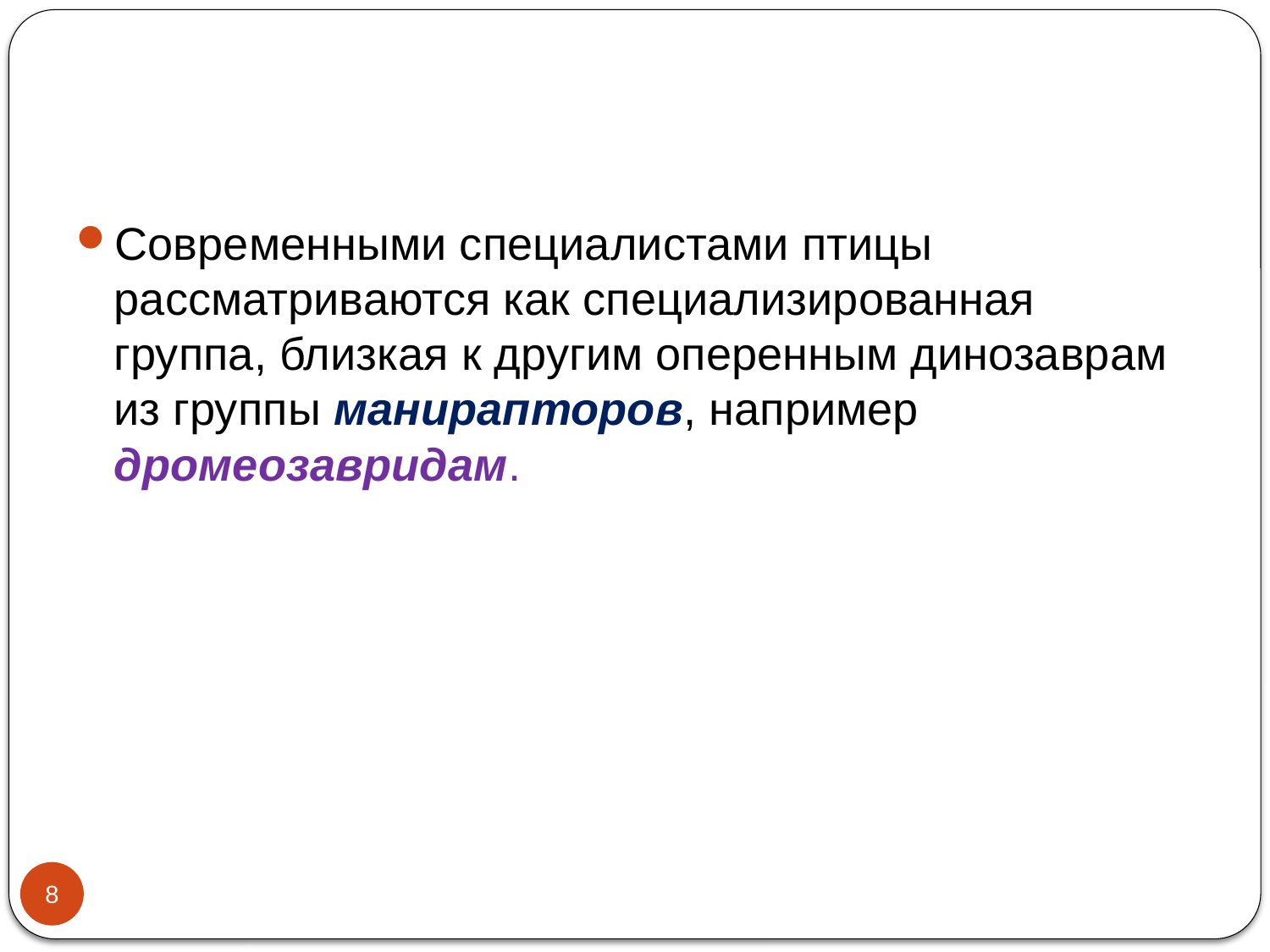

Современными специалистами птицы рассматриваются как специализированная группа, близкая к другим оперенным динозаврам из группы манирапторов, например дромеозавридам.
8